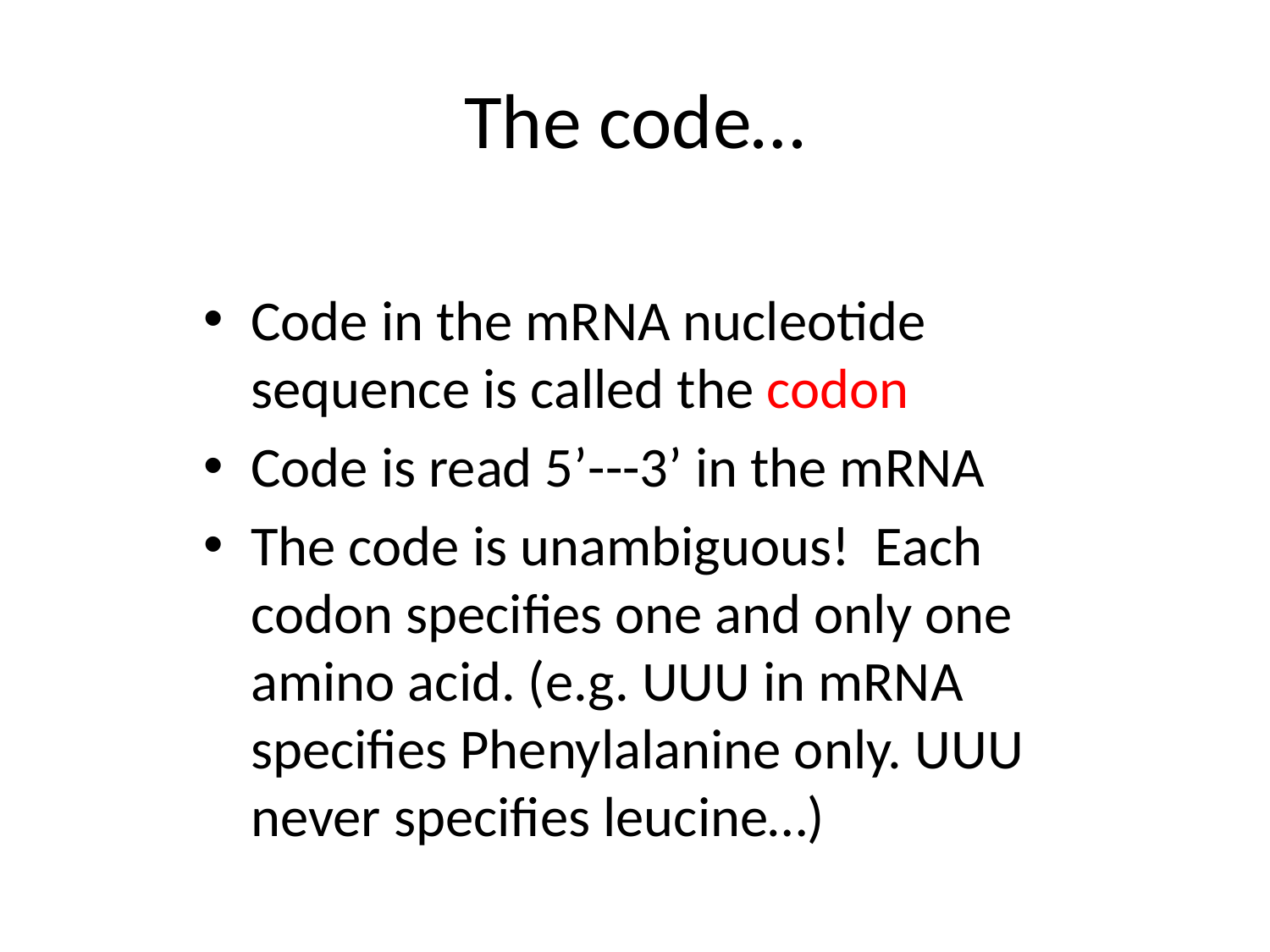

# The code…
Code in the mRNA nucleotide sequence is called the codon
Code is read 5’---3’ in the mRNA
The code is unambiguous!  Each codon specifies one and only one amino acid. (e.g. UUU in mRNA specifies Phenylalanine only. UUU never specifies leucine…)